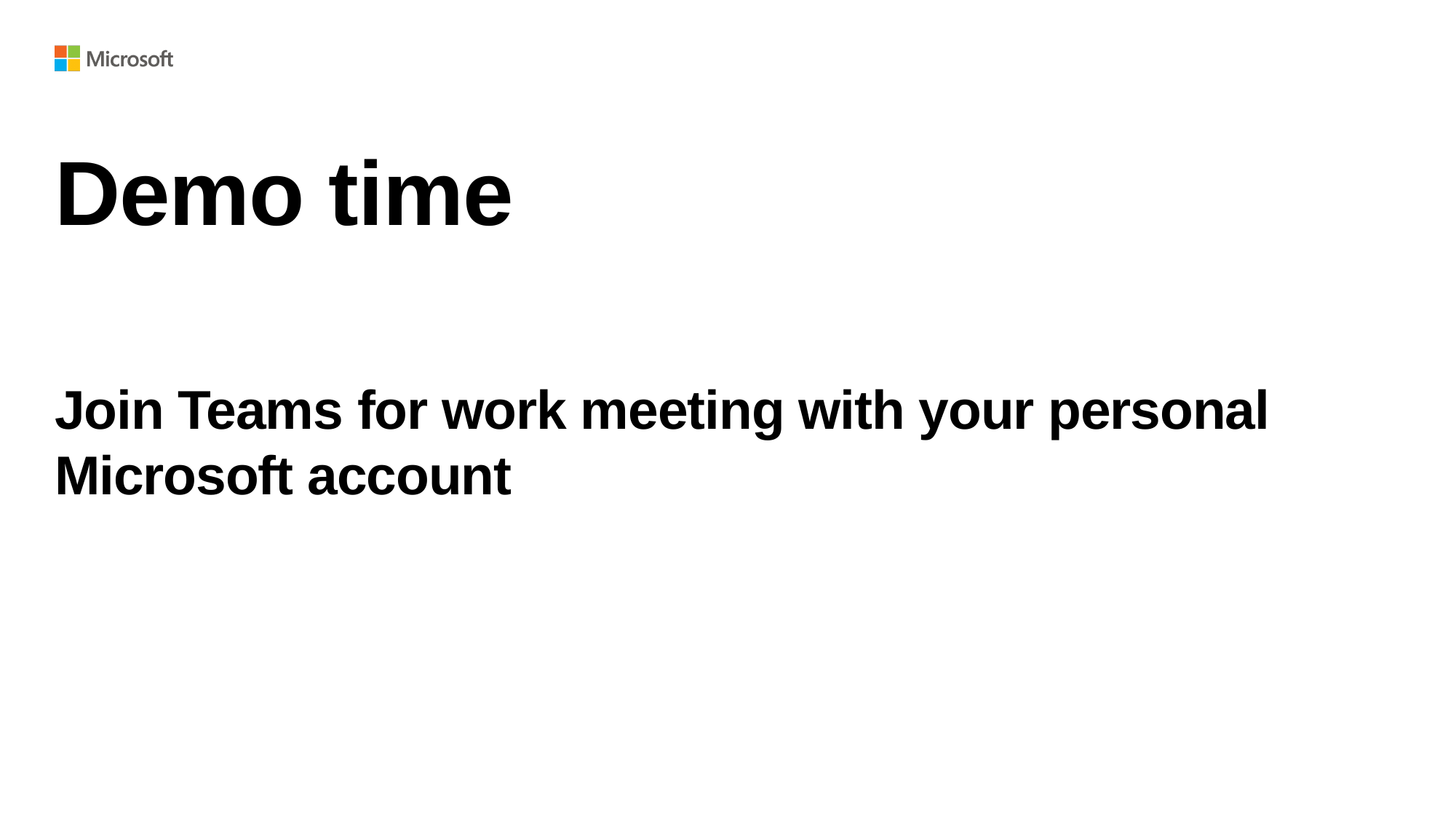

# Demo time Join Teams for work meeting with your personal Microsoft account